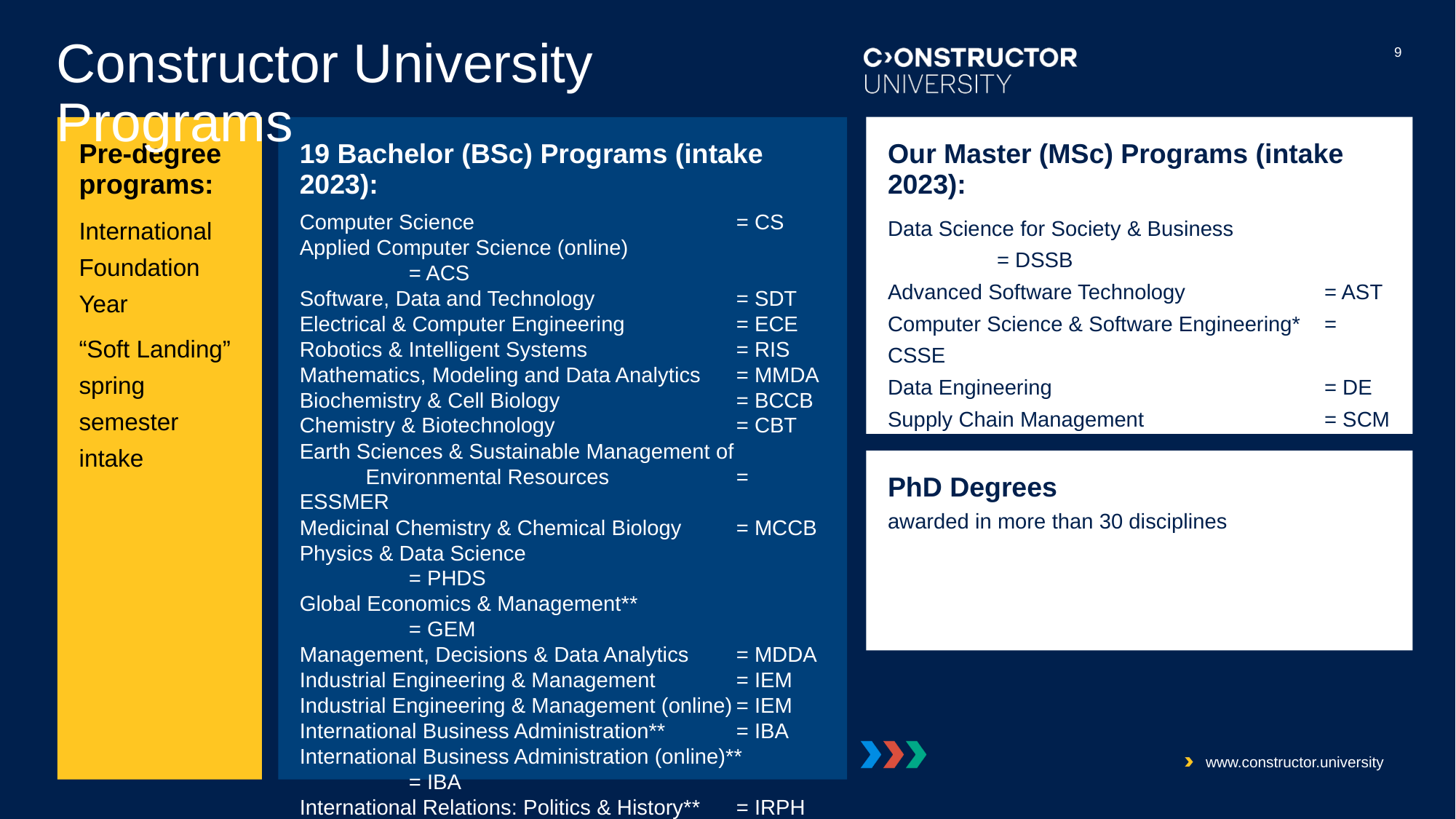

# Constructor University Programs
9
19 Bachelor (BSc) Programs (intake 2023):
Computer Science			= CS
Applied Computer Science (online)		= ACS
Software, Data and Technology		= SDT
Electrical & Computer Engineering		= ECE
Robotics & Intelligent Systems		= RIS
Mathematics, Modeling and Data Analytics	= MMDA
Biochemistry & Cell Biology		= BCCB
Chemistry & Biotechnology		= CBT
Earth Sciences & Sustainable Management of
           Environmental Resources		= ESSMER
Medicinal Chemistry & Chemical Biology	= MCCB
Physics & Data Science			= PHDS
Global Economics & Management**		= GEM
Management, Decisions & Data Analytics	= MDDA
Industrial Engineering & Management	= IEM
Industrial Engineering & Management (online)	= IEM
International Business Administration**	= IBA
International Business Administration (online)**	= IBA
International Relations: Politics & History**	= IRPH
Integrated Social & Cognitive Psychology	= ISCP

** Bachelor of Arts program

Pre-degree programs:
International Foundation Year
“Soft Landing” spring semester intake

Our Master (MSc) Programs (intake 2023):
Data Science for Society & Business		= DSSB
Advanced Software Technology		= AST
Computer Science & Software Engineering*	= CSSE
Data Engineering			= DE
Supply Chain Management		= SCM

* Dual-campus program with Constructor Institute in Schaffhausen
PhD Degrees
awarded in more than 30 disciplines

www.constructor.university